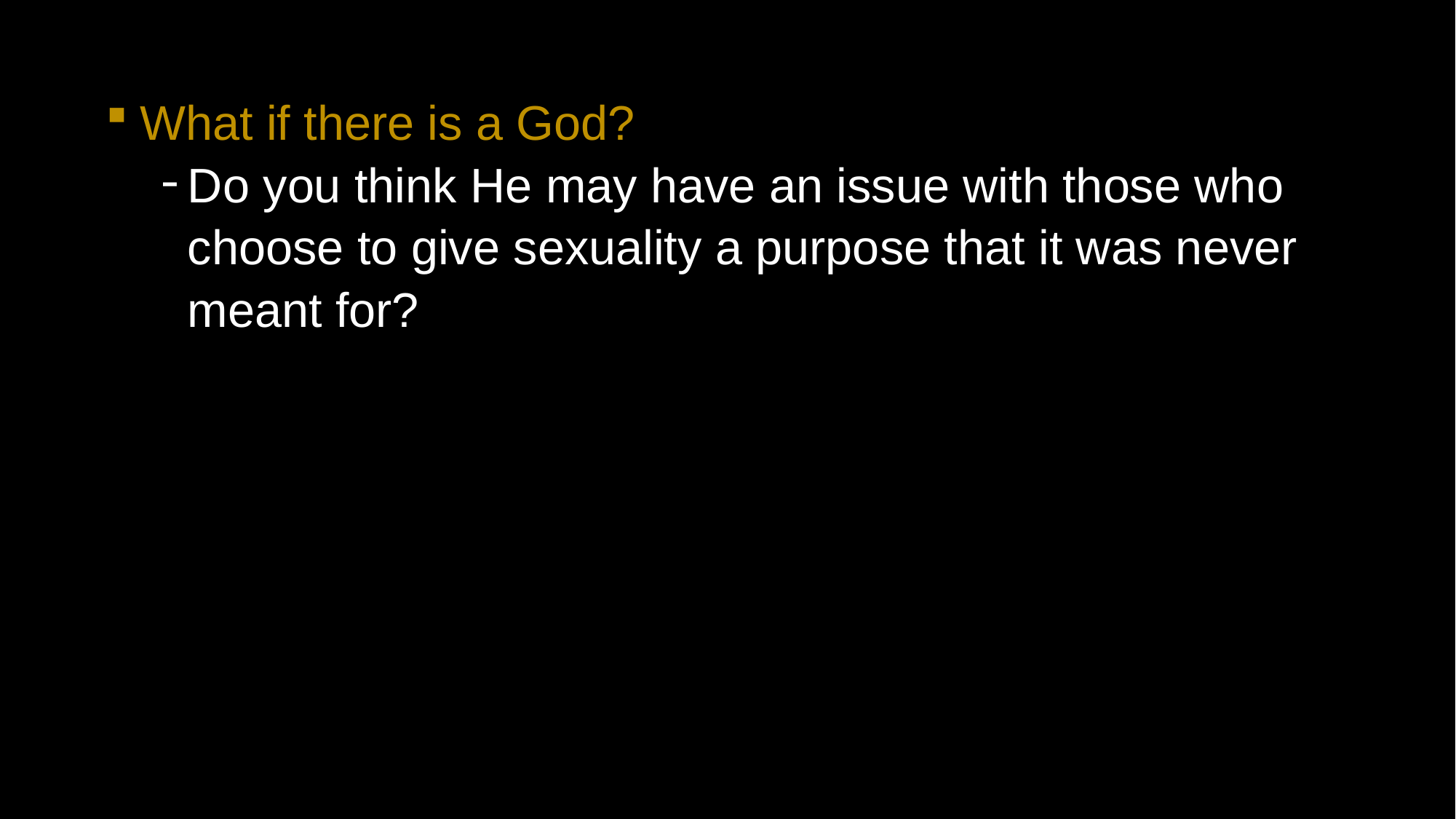

What if there is a God?
Do you think He may have an issue with those who choose to give sexuality a purpose that it was never meant for?